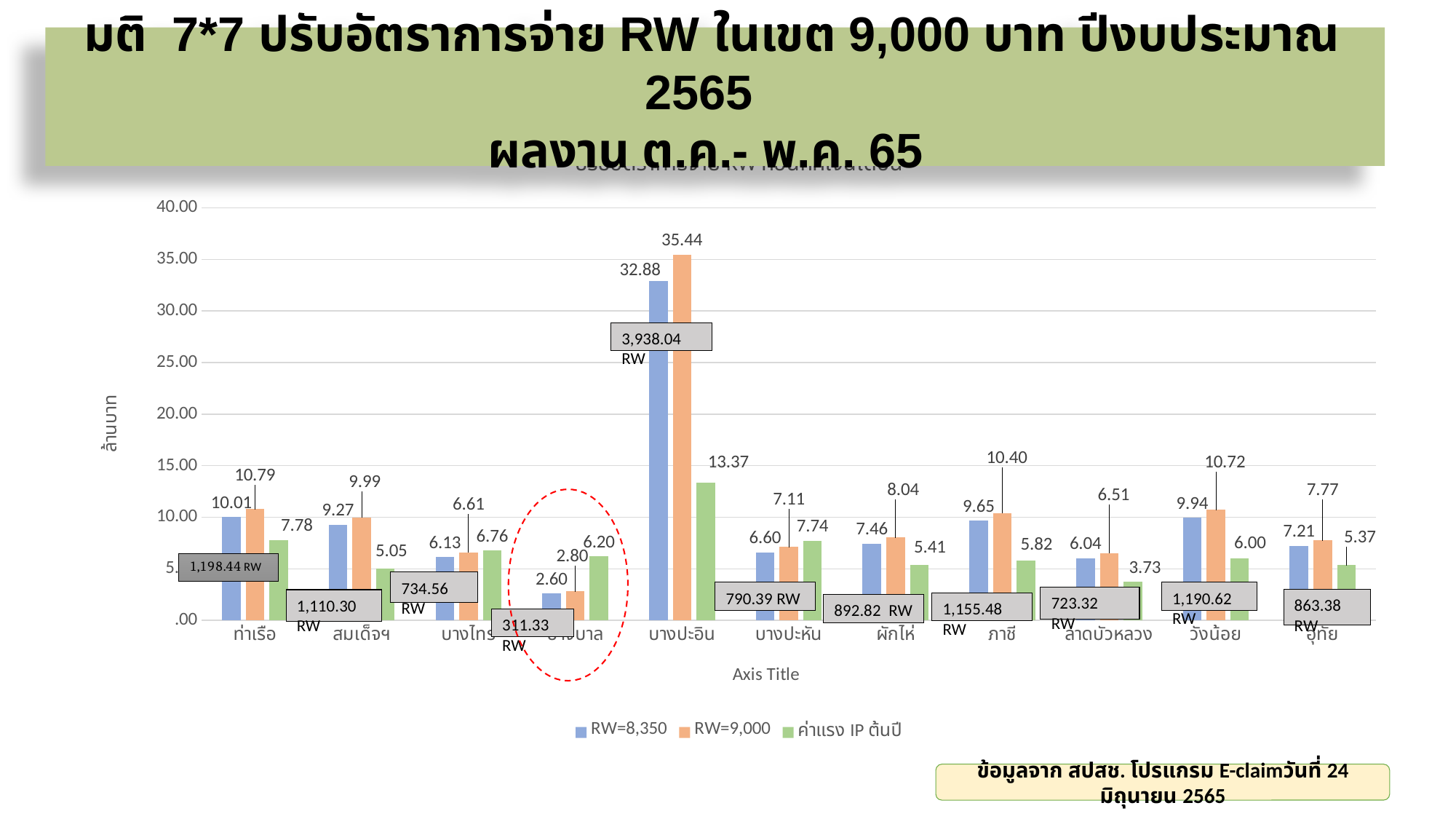

มติ  7*7 ปรับอัตราการจ่าย RW ในเขต 9,000 บาท ปีงบประมาณ 2565
ผลงาน ต.ค.- พ.ค. 65

### Chart: ปรับอัตราการจ่าย RW ก่อนหักเงินเดือน

| Category | RW=8,350 | RW=9,000 | ค่าแรง IP ต้นปี |
|---|---|---|---|
| ท่าเรือ | 10007005.730000002 | 10785994.200000003 | 7778654.72 |
| สมเด็จฯ | 9270978.280000001 | 9992671.200000001 | 5045242.56 |
| บางไทร | 6133538.425000001 | 6610999.500000001 | 6760945.67 |
| บางบาล | 2599615.5199999996 | 2801980.8 | 6203524.58 |
| บางปะอิน | 32882593.085 | 35442315.9 | 13374978.13 |
| บางปะหัน | 6599738.965000001 | 7113491.100000001 | 7741313.62 |
| ผักไห่ | 7455016.9399999995 | 8035347.6 | 5407985.75 |
| ภาชี | 9648238.795 | 10399299.299999999 | 5821313.85 |
| ลาดบัวหลวง | 6039701.125 | 6509857.5 | 3728753.25 |
| วังน้อย | 9941671.155000001 | 10715573.700000001 | 5995922.17 |
| อุทัย | 7209192.105 | 7770386.7 | 5369783.06 |
3,938.04 RW

734.56 RW
790.39 RW
1,190.62  RW
723.32  RW
863.38  RW
1,110.30 RW
1,155.48   RW
892.82  RW
311.33 RW
ข้อมูลจาก สปสช. โปรแกรม E-claimวันที่ 24 มิถุนายน 2565